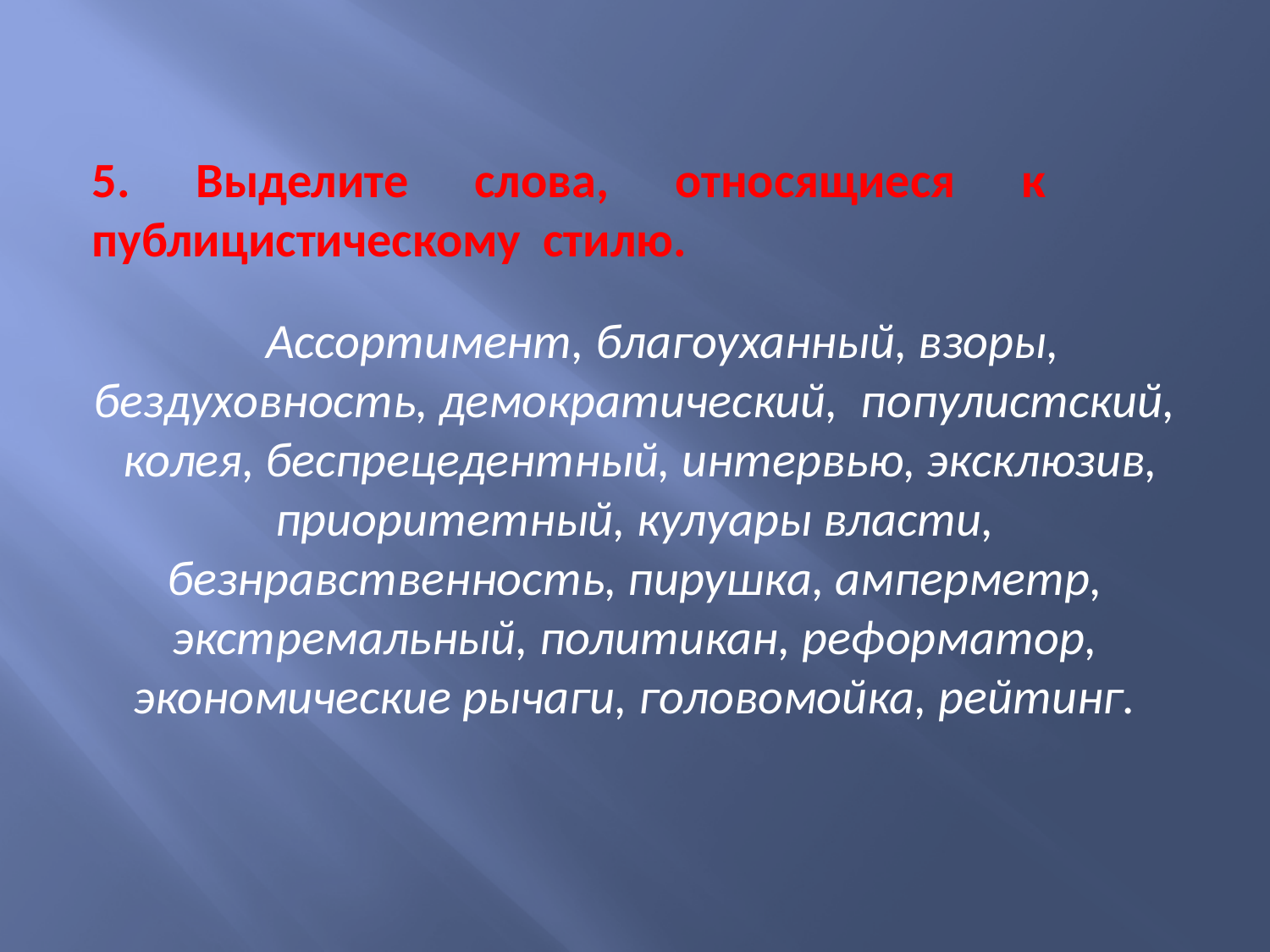

5. Выделите слова, относящиеся к   публицистическому  стилю.

       Ассортимент, благоуханный, взоры, бездуховность, демократический,  популистский,  колея, беспрецедентный, интервью, эксклюзив, приоритетный, кулуары власти, безнравственность, пирушка, амперметр, экстремальный, политикан, реформатор, экономические рычаги, головомойка, рейтинг.